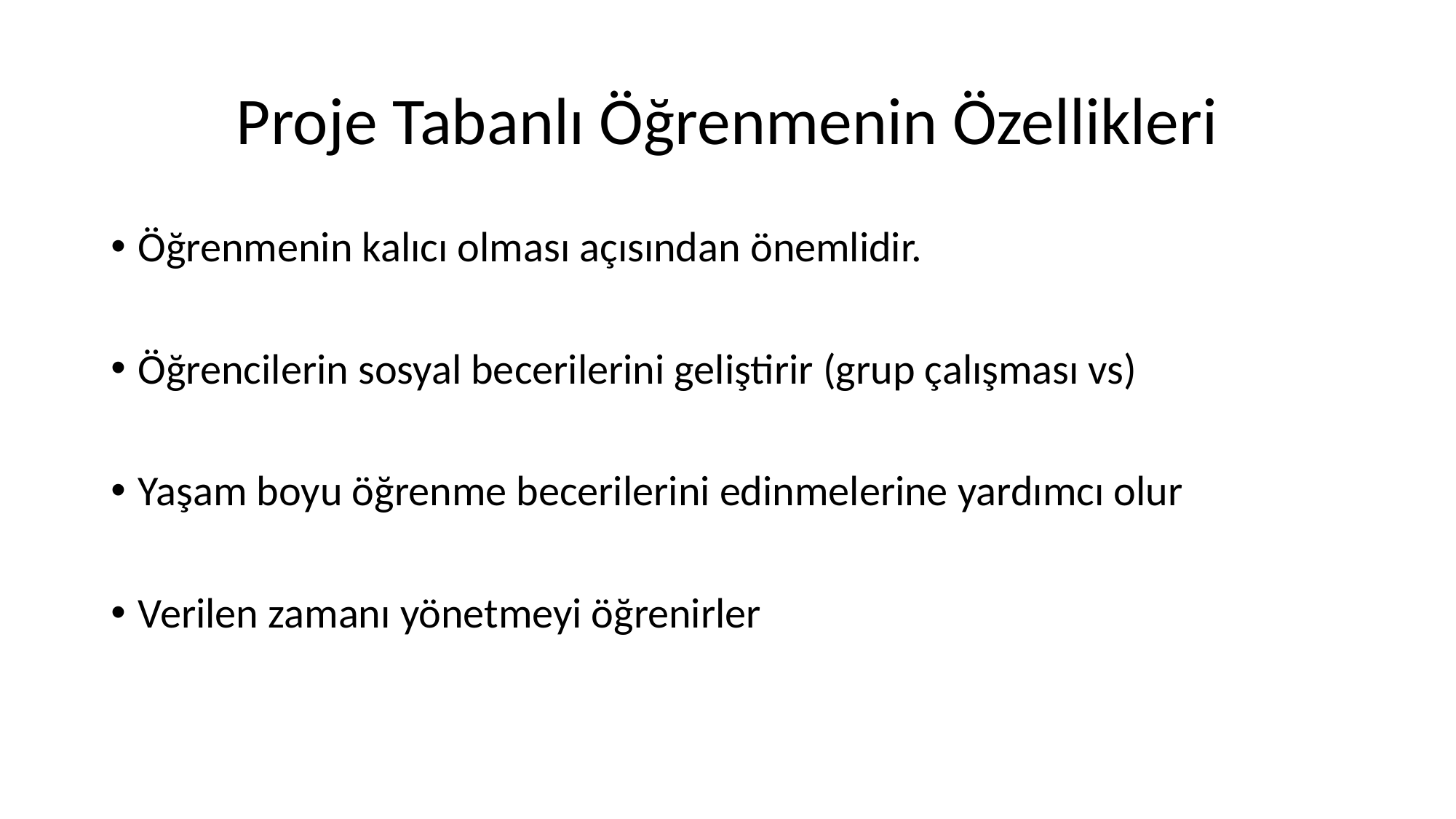

# Proje Tabanlı Öğrenmenin Özellikleri
Öğrenmenin kalıcı olması açısından önemlidir.

Öğrencilerin sosyal becerilerini geliştirir (grup çalışması vs)

Yaşam boyu öğrenme becerilerini edinmelerine yardımcı olur

Verilen zamanı yönetmeyi öğrenirler